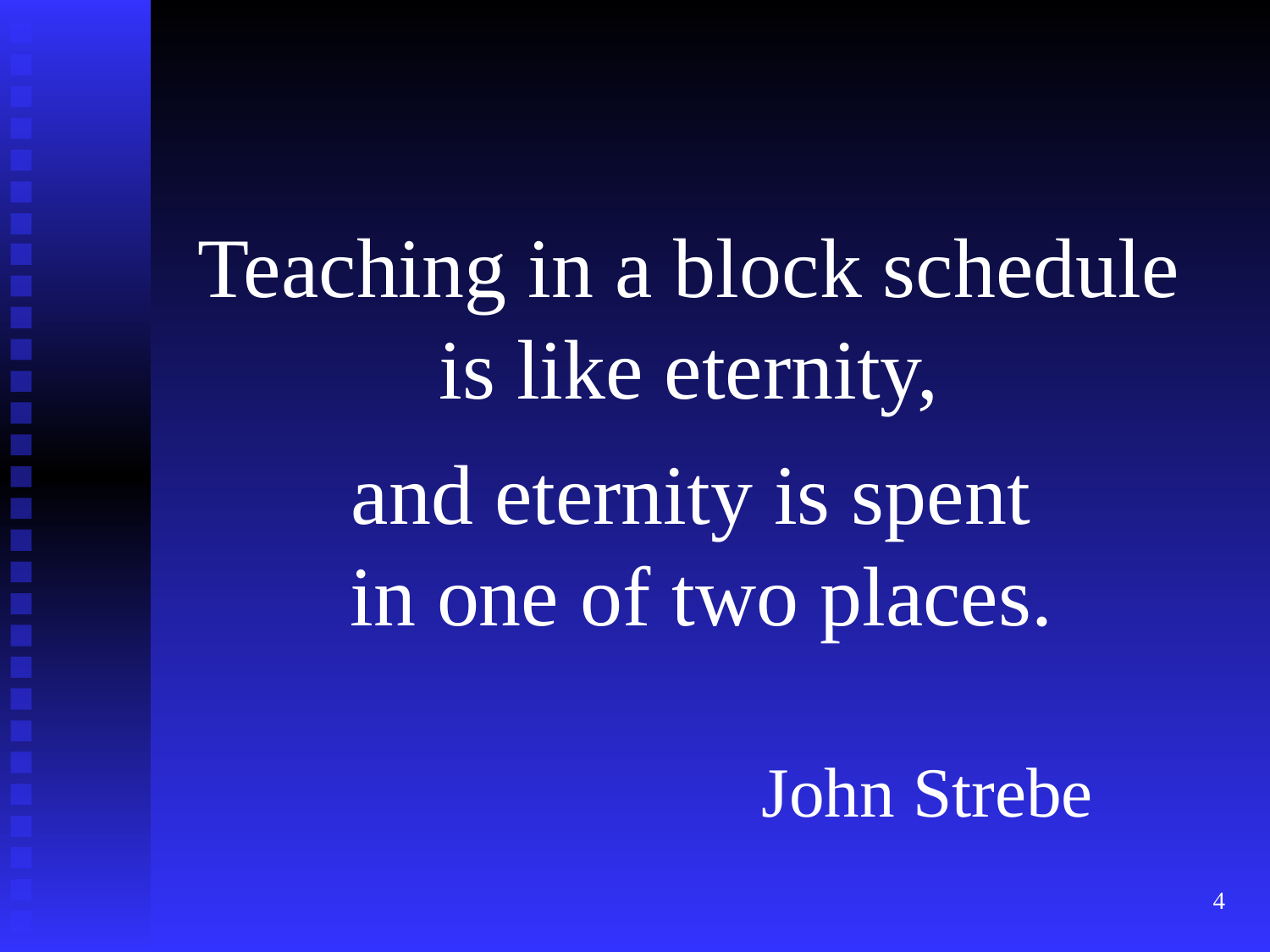

Teaching in a block schedule
is like eternity,
and eternity is spent
in one of two places.
John Strebe
4